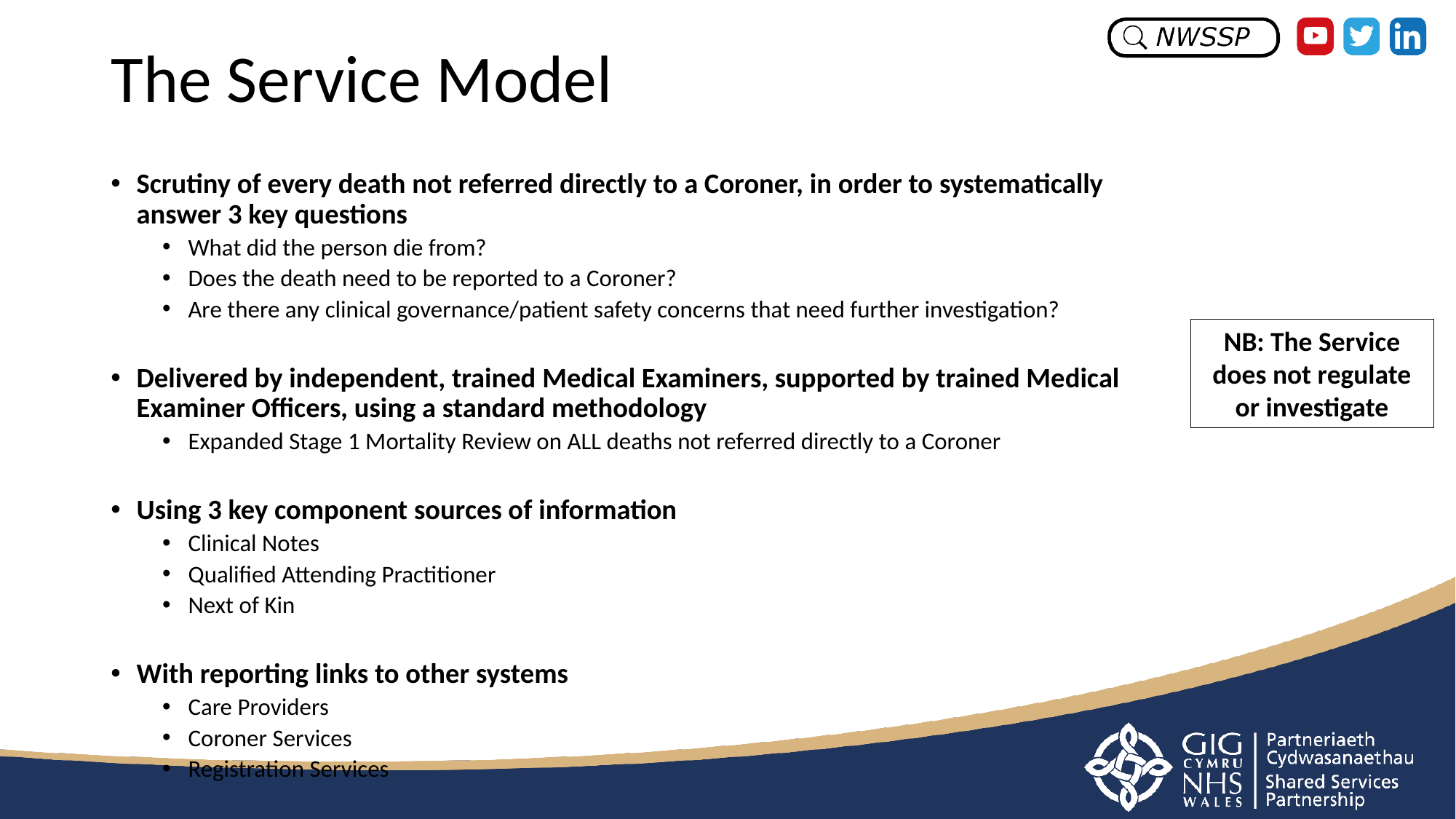

# The Service Model
Scrutiny of every death not referred directly to a Coroner, in order to systematically answer 3 key questions
What did the person die from?
Does the death need to be reported to a Coroner?
Are there any clinical governance/patient safety concerns that need further investigation?

Delivered by independent, trained Medical Examiners, supported by trained Medical Examiner Officers, using a standard methodology
Expanded Stage 1 Mortality Review on ALL deaths not referred directly to a Coroner

Using 3 key component sources of information
Clinical Notes
Qualified Attending Practitioner
Next of Kin

With reporting links to other systems
Care Providers
Coroner Services
Registration Services
NB: The Service does not regulate or investigate